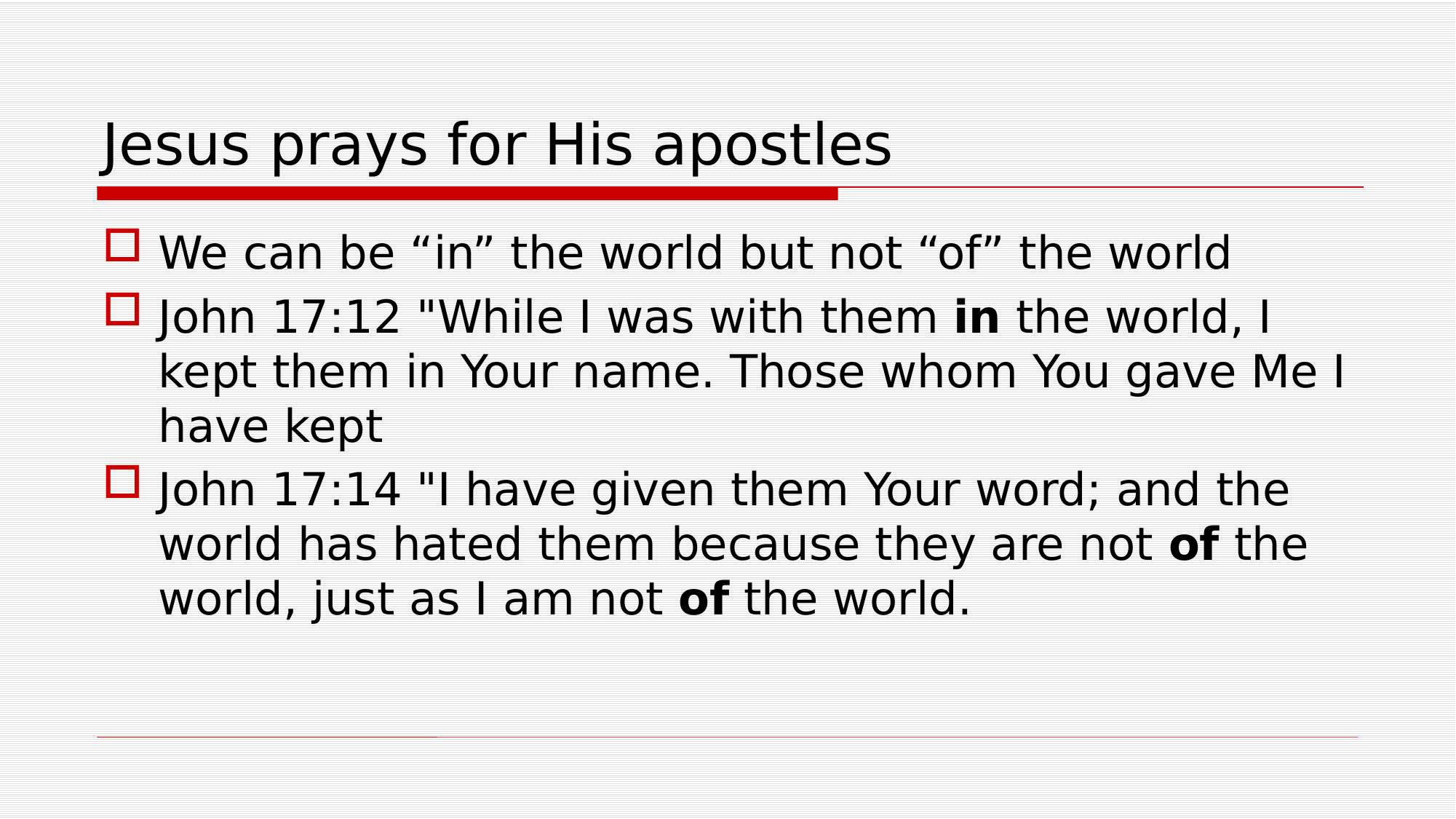

# Jesus prays for His apostles
We can be “in” the world but not “of” the world
John 17:12 "While I was with them in the world, I kept them in Your name. Those whom You gave Me I have kept
John 17:14 "I have given them Your word; and the world has hated them because they are not of the world, just as I am not of the world.